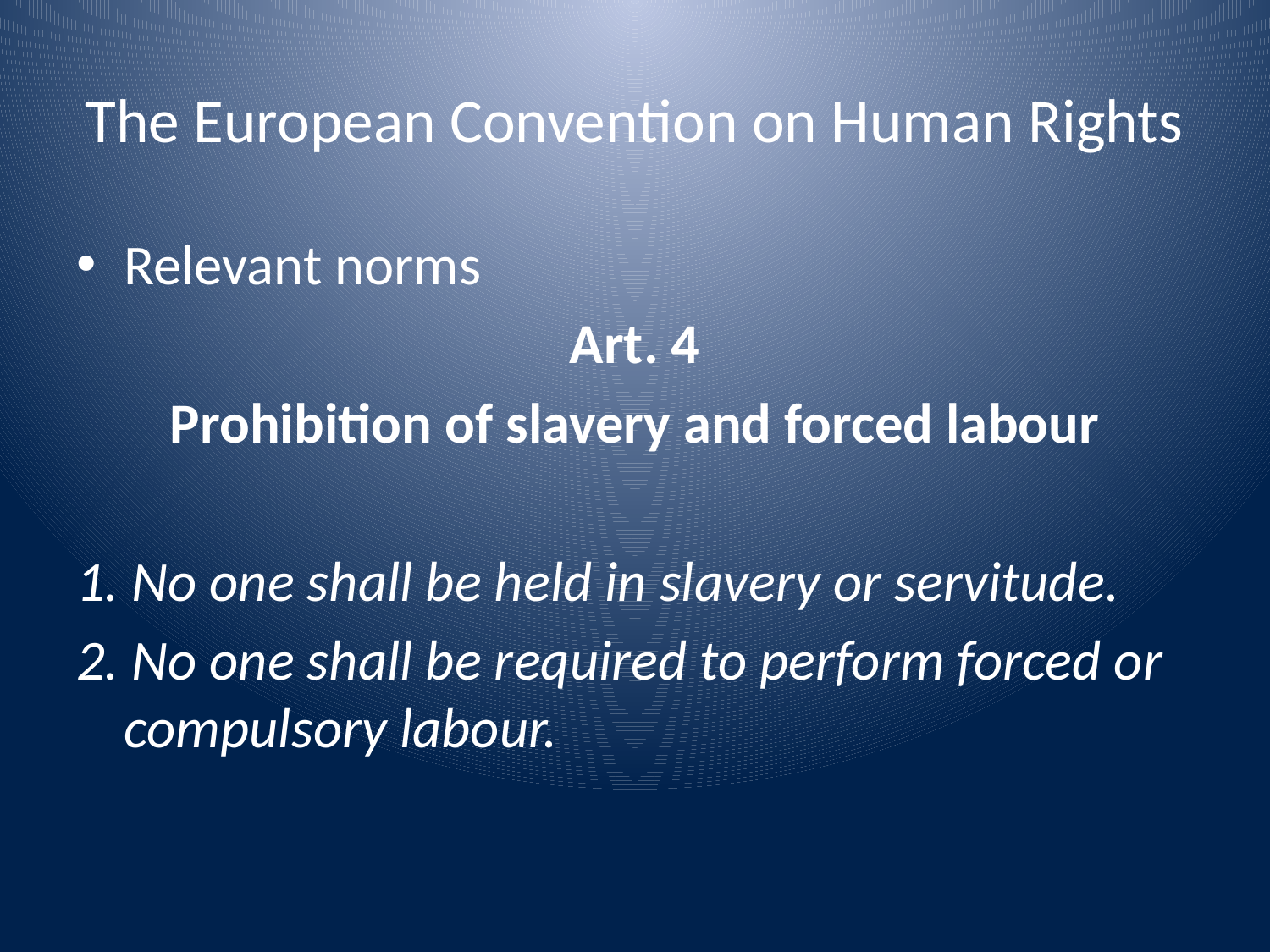

# The European Convention on Human Rights
Relevant norms
Art. 4
Prohibition of slavery and forced labour

1. No one shall be held in slavery or servitude.
2. No one shall be required to perform forced or compulsory labour.